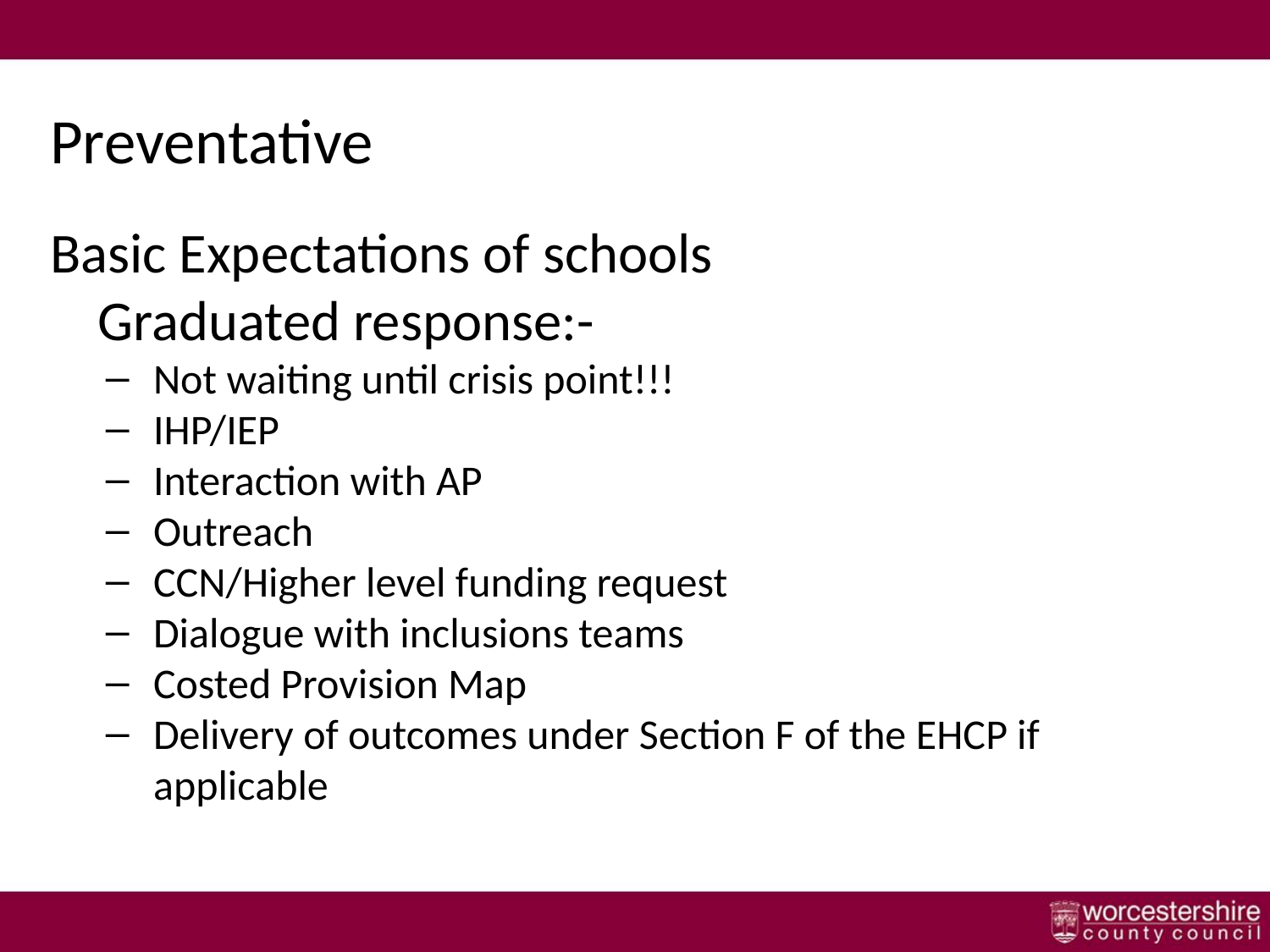

# Preventative
Basic Expectations of schools
	Graduated response:-
Not waiting until crisis point!!!
IHP/IEP
Interaction with AP
Outreach
CCN/Higher level funding request
Dialogue with inclusions teams
Costed Provision Map
Delivery of outcomes under Section F of the EHCP if applicable